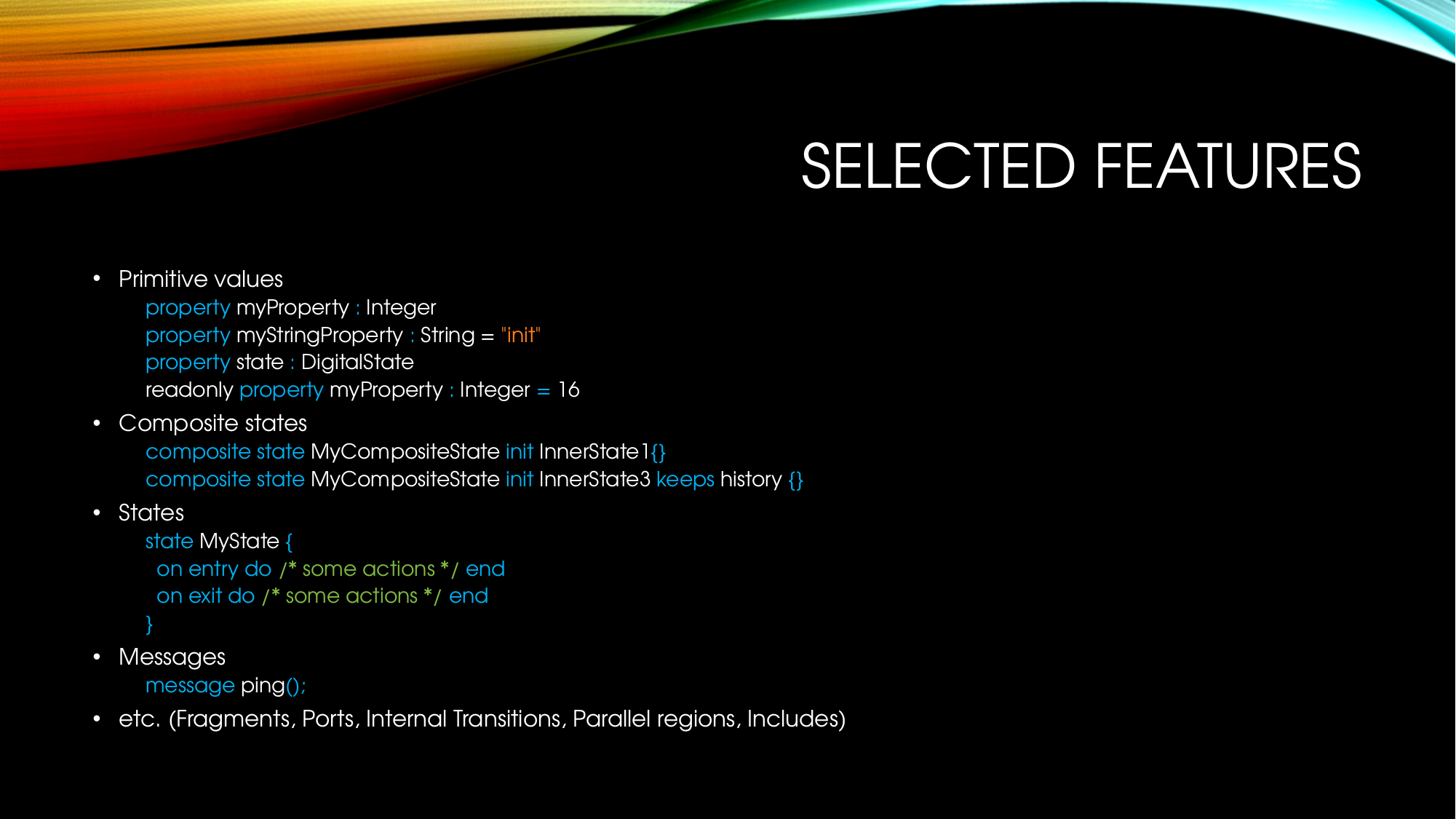

# Selected Features
Primitive values
property myProperty : Integer
property myStringProperty : String = "init"
property state : DigitalState
readonly property myProperty : Integer = 16
Composite states
composite state MyCompositeState init InnerState1{}
composite state MyCompositeState init InnerState3 keeps history {}
States
state MyState {
  on entry do /* some actions */ end
  on exit do /* some actions */ end
}
Messages
message ping();
etc. (Fragments, Ports, Internal Transitions, Parallel regions, Includes)